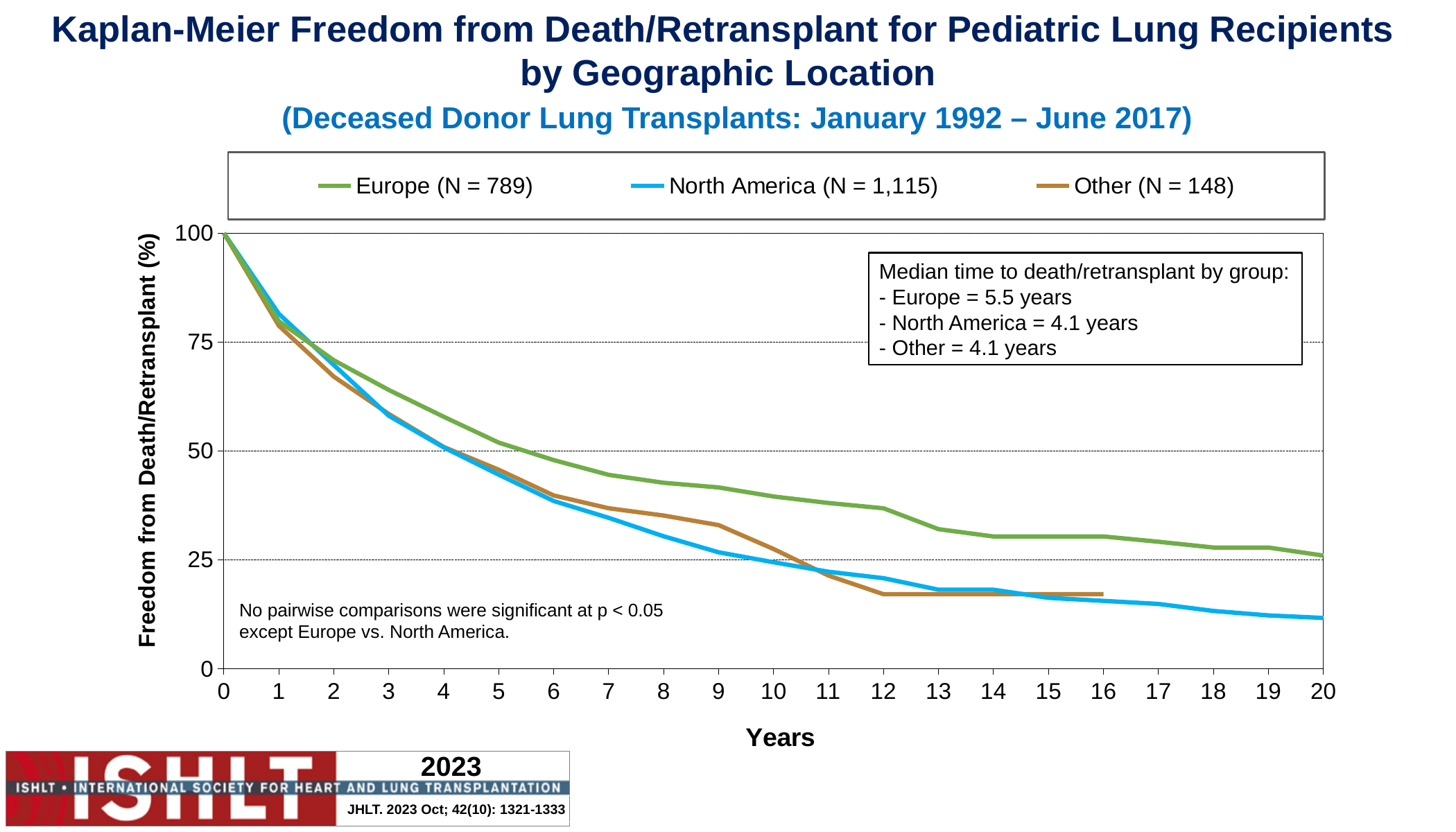

Kaplan-Meier Freedom from Death/Retransplant for Pediatric Lung Recipients
by Geographic Location
(Deceased Donor Lung Transplants: January 1992 – June 2017)

### Chart

| Category | Europe (N = 789) | North America (N = 1,115) | Other (N = 148) |
|---|---|---|---|
Median time to death/retransplant by group:
- Europe = 5.5 years
- North America = 4.1 years
- Other = 4.1 years
No pairwise comparisons were significant at p < 0.05 except Europe vs. North America.